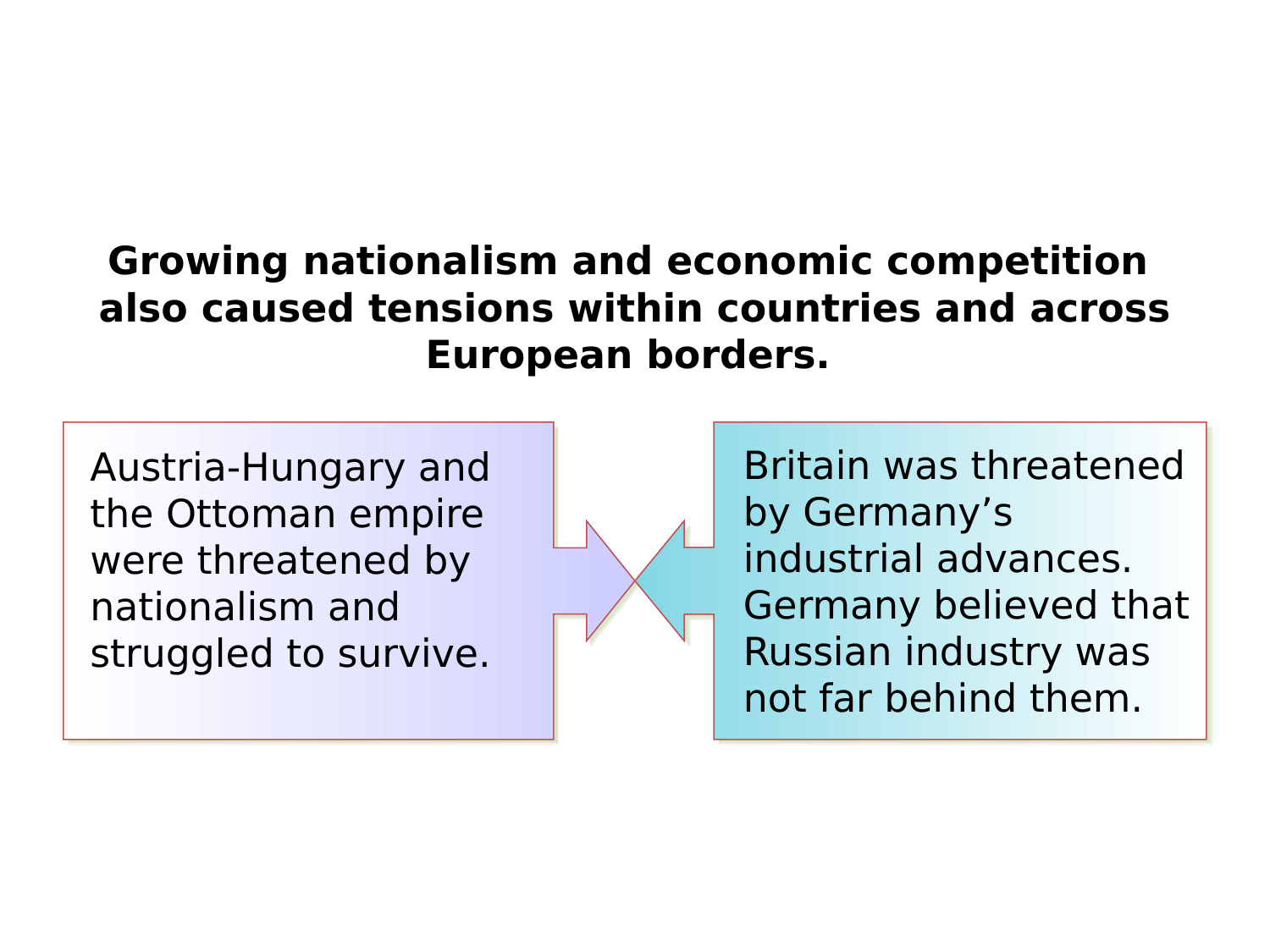

Growing nationalism and economic competition  also caused tensions within countries and across European borders.

Britain was threatened by Germany’s industrial advances. Germany believed that Russian industry was not far behind them.
Austria-Hungary and the Ottoman empire were threatened by nationalism and struggled to survive.